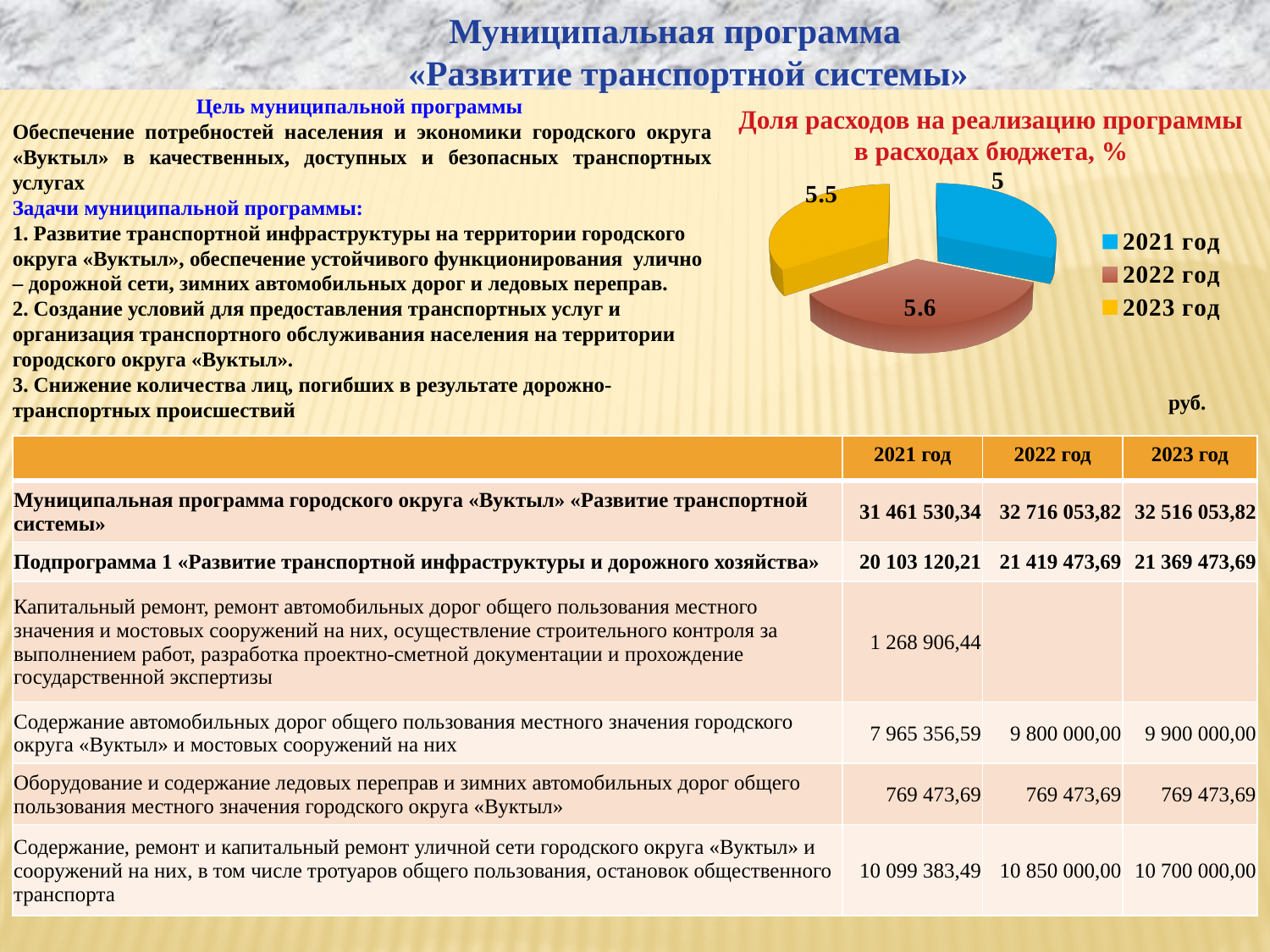

Муниципальная программа
            «Развитие транспортной системы»
Цель муниципальной программы
Обеспечение потребностей населения и экономики городского округа «Вуктыл» в качественных, доступных и безопасных транспортных услугах
Задачи муниципальной программы:
1. Развитие транспортной инфраструктуры на территории городского округа «Вуктыл», обеспечение устойчивого функционирования  улично – дорожной сети, зимних автомобильных дорог и ледовых переправ.
2. Создание условий для предоставления транспортных услуг и организация транспортного обслуживания населения на территории городского округа «Вуктыл».
3. Снижение количества лиц, погибших в результате дорожно-транспортных происшествий
Доля расходов на реализацию программы в расходах бюджета, %

[unsupported chart]

руб.
|  | 2021 год | 2022 год | 2023 год |
| --- | --- | --- | --- |
| Муниципальная программа городского округа «Вуктыл» «Развитие транспортной системы» | 31 461 530,34 | 32 716 053,82 | 32 516 053,82 |
| Подпрограмма 1 «Развитие транспортной инфраструктуры и дорожного хозяйства» | 20 103 120,21 | 21 419 473,69 | 21 369 473,69 |
| Капитальный ремонт, ремонт автомобильных дорог общего пользования местного значения и мостовых сооружений на них, осуществление строительного контроля за выполнением работ, разработка проектно-сметной документации и прохождение государственной экспертизы | 1 268 906,44 |  |  |
| Содержание автомобильных дорог общего пользования местного значения городского округа «Вуктыл» и мостовых сооружений на них | 7 965 356,59 | 9 800 000,00 | 9 900 000,00 |
| Оборудование и содержание ледовых переправ и зимних автомобильных дорог общего пользования местного значения городского округа «Вуктыл» | 769 473,69 | 769 473,69 | 769 473,69 |
| Содержание, ремонт и капитальный ремонт уличной сети городского округа «Вуктыл» и сооружений на них, в том числе тротуаров общего пользования, остановок общественного транспорта | 10 099 383,49 | 10 850 000,00 | 10 700 000,00 |